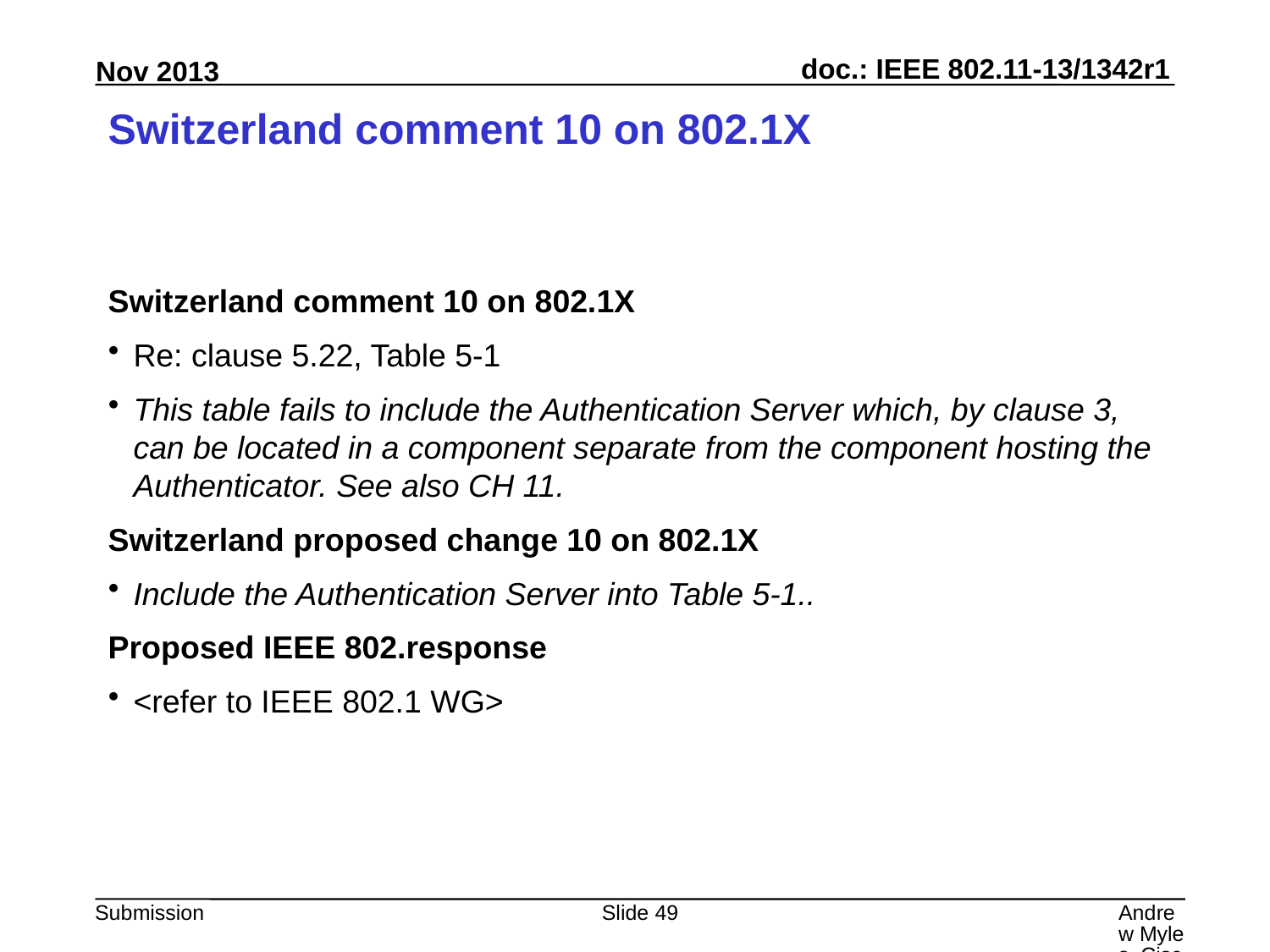

# Switzerland comment 10 on 802.1X
Switzerland comment 10 on 802.1X
Re: clause 5.22, Table 5-1
This table fails to include the Authentication Server which, by clause 3, can be located in a component separate from the component hosting the Authenticator. See also CH 11.
Switzerland proposed change 10 on 802.1X
Include the Authentication Server into Table 5-1..
Proposed IEEE 802.response
<refer to IEEE 802.1 WG>
Slide 49
Andrew Myles, Cisco